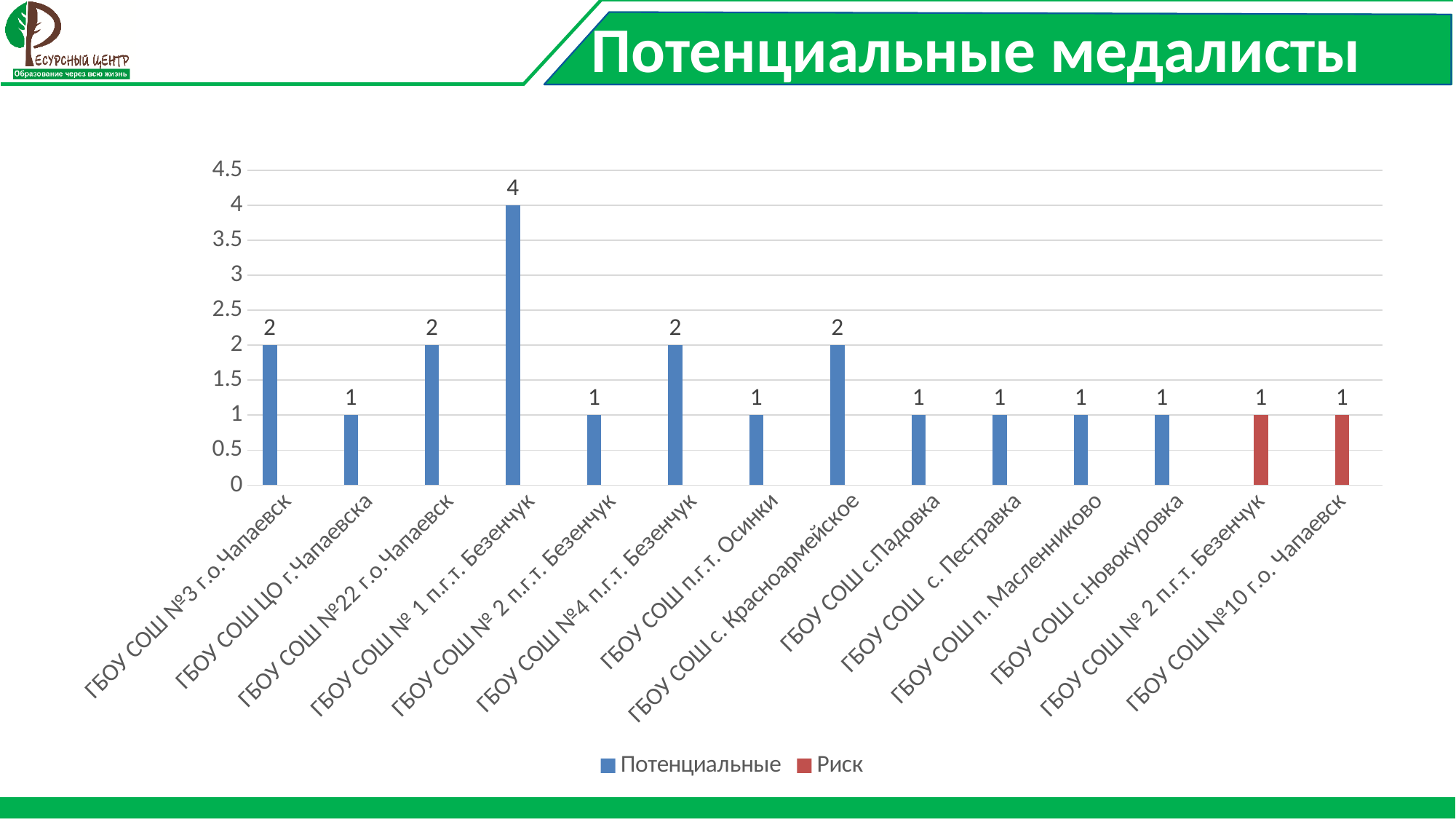

Потенциальные медалисты

### Chart

| Category | Потенциальные | Риск | Ряд 3 |
|---|---|---|---|
| ГБОУ СОШ №3 г.о.Чапаевск | 2.0 | None | None |
| ГБОУ СОШ ЦО г.Чапаевска | 1.0 | None | None |
| ГБОУ СОШ №22 г.о.Чапаевск | 2.0 | None | None |
| ГБОУ СОШ № 1 п.г.т. Безенчук | 4.0 | None | None |
| ГБОУ СОШ № 2 п.г.т. Безенчук | 1.0 | None | None |
| ГБОУ СОШ №4 п.г.т. Безенчук | 2.0 | None | None |
| ГБОУ СОШ п.г.т. Осинки | 1.0 | None | None |
| ГБОУ СОШ с. Красноармейское | 2.0 | None | None |
| ГБОУ СОШ с.Падовка | 1.0 | None | None |
| ГБОУ СОШ  с. Пестравка | 1.0 | None | None |
| ГБОУ СОШ п. Масленниково | 1.0 | None | None |
| ГБОУ СОШ с.Новокуровка | 1.0 | None | None |
| ГБОУ СОШ № 2 п.г.т. Безенчук | None | 1.0 | None |
| ГБОУ СОШ №10 г.о. Чапаевск | None | 1.0 | None |